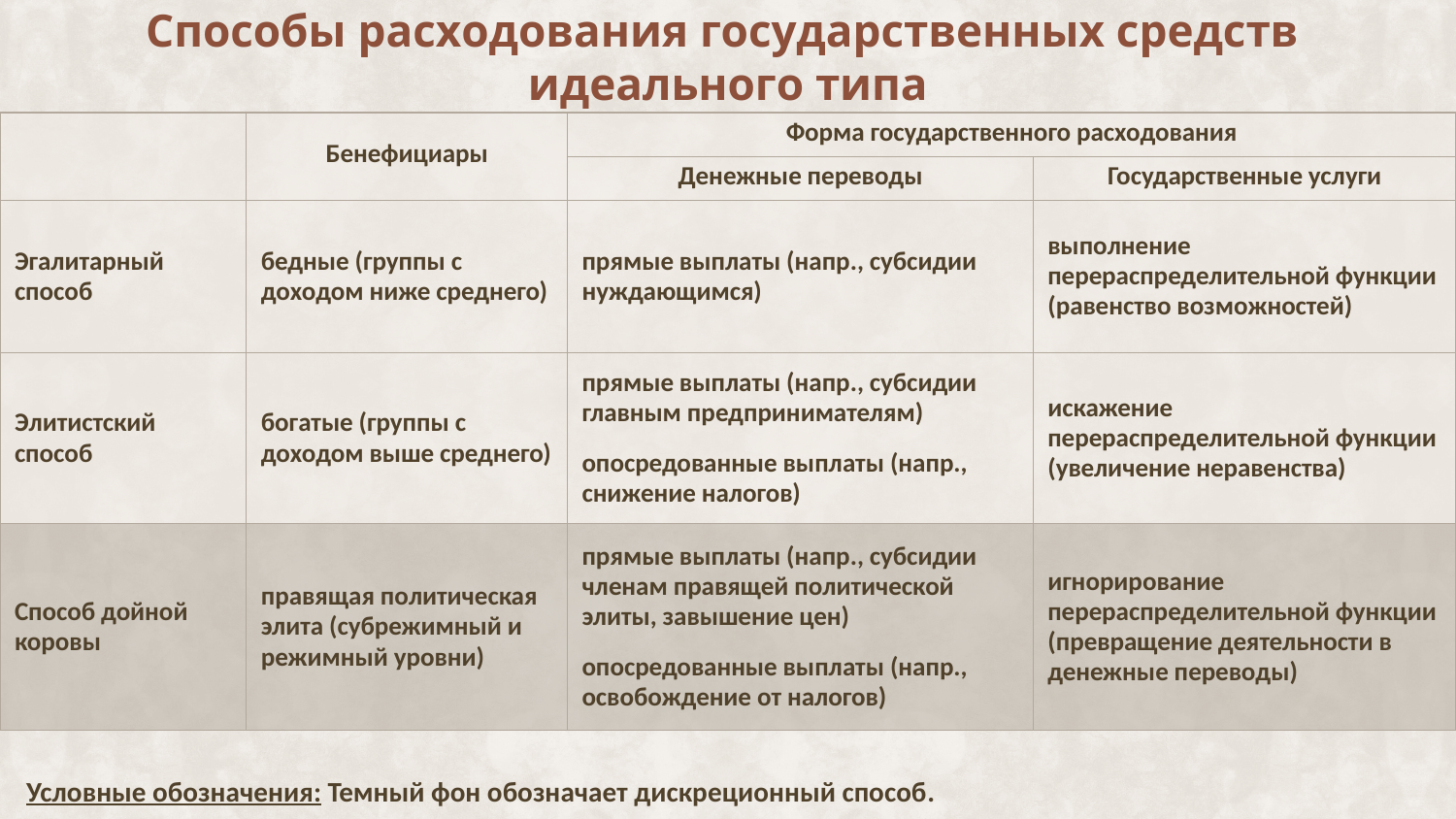

# Способы расходования государственных средств идеального типа
|  | Бенефициары | Форма государственного расходования |  |
| --- | --- | --- | --- |
|  |  | Денежные переводы | Государственные услуги |
| Эгалитарный способ | бедные (группы с доходом ниже среднего) | прямые выплаты (напр., субсидии нуждающимся) | выполнение перераспределительной функции (равенство возможностей) |
| Элитистский способ | богатые (группы с доходом выше среднего) | прямые выплаты (напр., субсидии главным предпринимателям) опосредованные выплаты (напр., снижение налогов) | искажение перераспределительной функции (увеличение неравенства) |
| Способ дойной коровы | правящая политическая элита (субрежимный и режимный уровни) | прямые выплаты (напр., субсидии членам правящей политической элиты, завышение цен) опосредованные выплаты (напр., освобождение от налогов) | игнорирование перераспределительной функции (превращение деятельности в денежные переводы) |
Условные обозначения: Темный фон обозначает дискреционный способ.